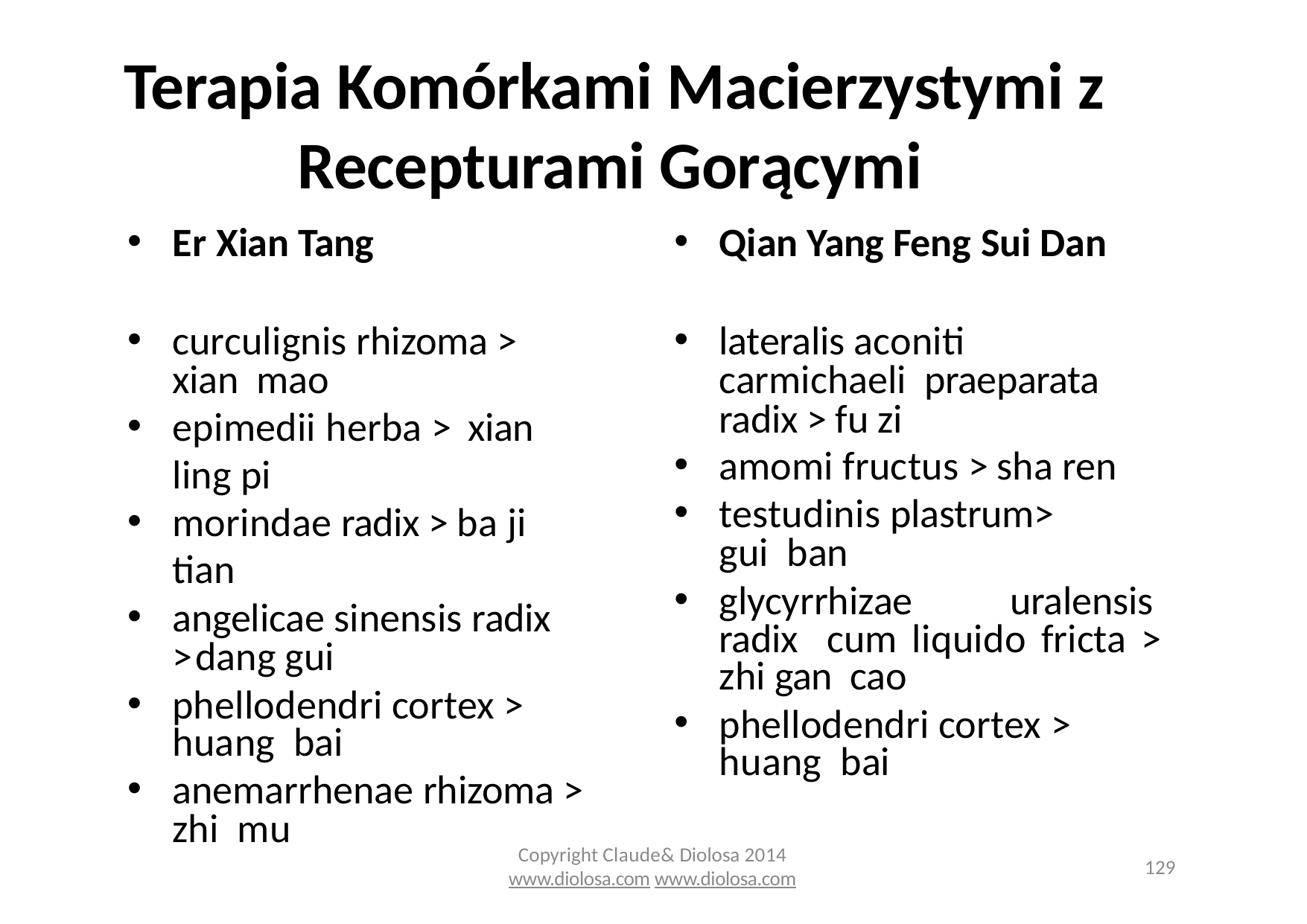

# Terapia Komórkami Macierzystymi z Recepturami Gorącymi
Er Xian Tang

curculignis rhizoma > xian  mao
epimedii herba >      xian ling pi
morindae radix >      ba ji tian
angelicae sinensis radix >  dang gui
phellodendri cortex > huang  bai
anemarrhenae rhizoma > zhi  mu
Qian Yang Feng Sui Dan

lateralis aconiti carmichaeli  praeparata radix >      fu zi
amomi fructus >      sha ren
testudinis plastrum> gui  ban
glycyrrhizae uralensis radix  cum liquido fricta > zhi gan  cao
phellodendri cortex > huang  bai
Copyright Claude& Diolosa 2014
www.diolosa.com www.diolosa.com
129